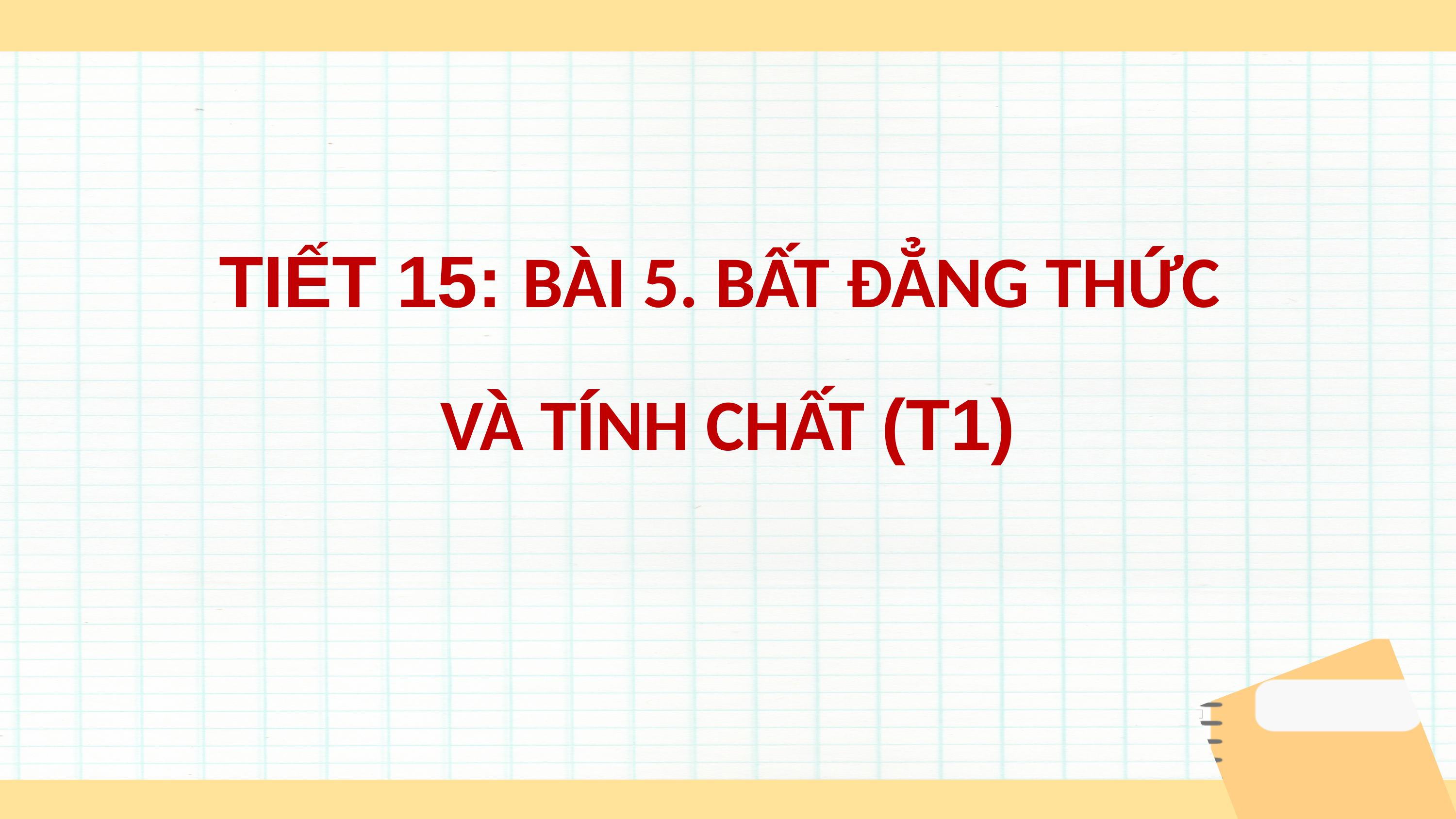

TIẾT 15: BÀI 5. BẤT ĐẲNG THỨC
VÀ TÍNH CHẤT (T1)